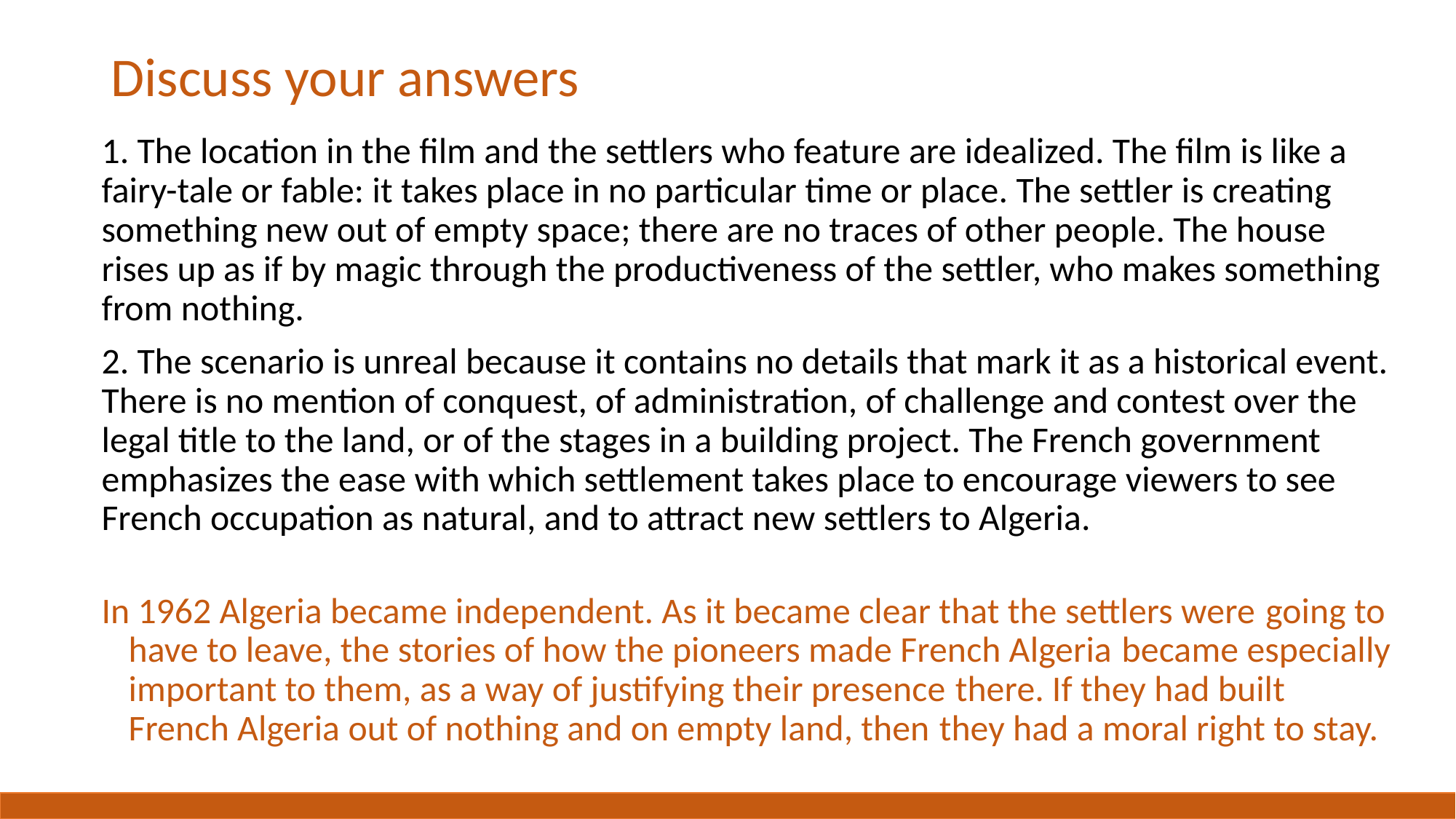

# Discuss your answers
1. The location in the film and the settlers who feature are idealized. The film is like a fairy-tale or fable: it takes place in no particular time or place. The settler is creating something new out of empty space; there are no traces of other people. The house rises up as if by magic through the productiveness of the settler, who makes something from nothing.
2. The scenario is unreal because it contains no details that mark it as a historical event. There is no mention of conquest, of administration, of challenge and contest over the legal title to the land, or of the stages in a building project. The French government emphasizes the ease with which settlement takes place to encourage viewers to see French occupation as natural, and to attract new settlers to Algeria.

In 1962 Algeria became independent. As it became clear that the settlers were going to have to leave, the stories of how the pioneers made French Algeria became especially important to them, as a way of justifying their presence there. If they had built French Algeria out of nothing and on empty land, then they had a moral right to stay.